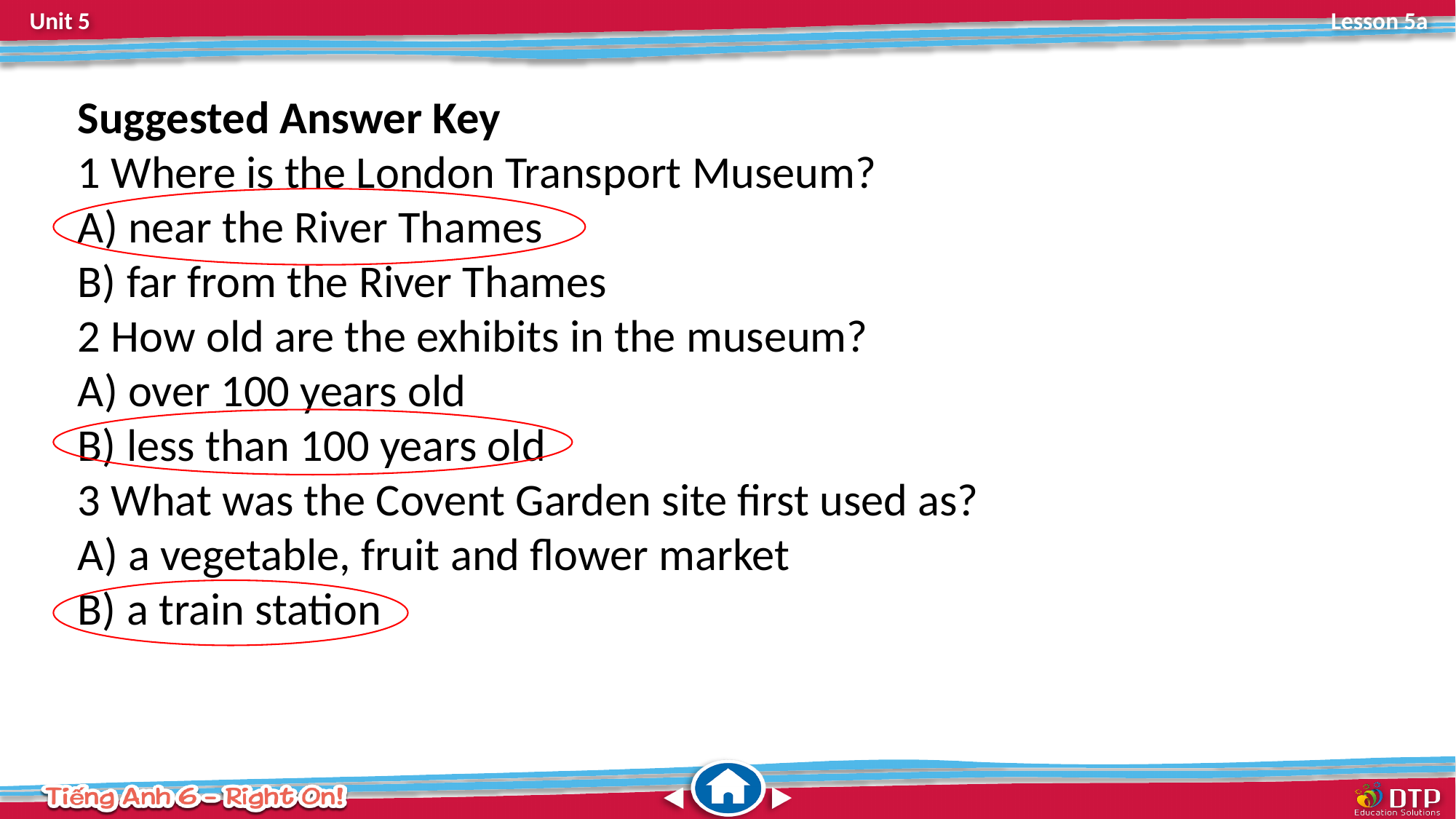

Suggested Answer Key
1 Where is the London Transport Museum?
A) near the River Thames
B) far from the River Thames
2 How old are the exhibits in the museum?
A) over 100 years old
B) less than 100 years old
3 What was the Covent Garden site first used as?
A) a vegetable, fruit and flower market
B) a train station